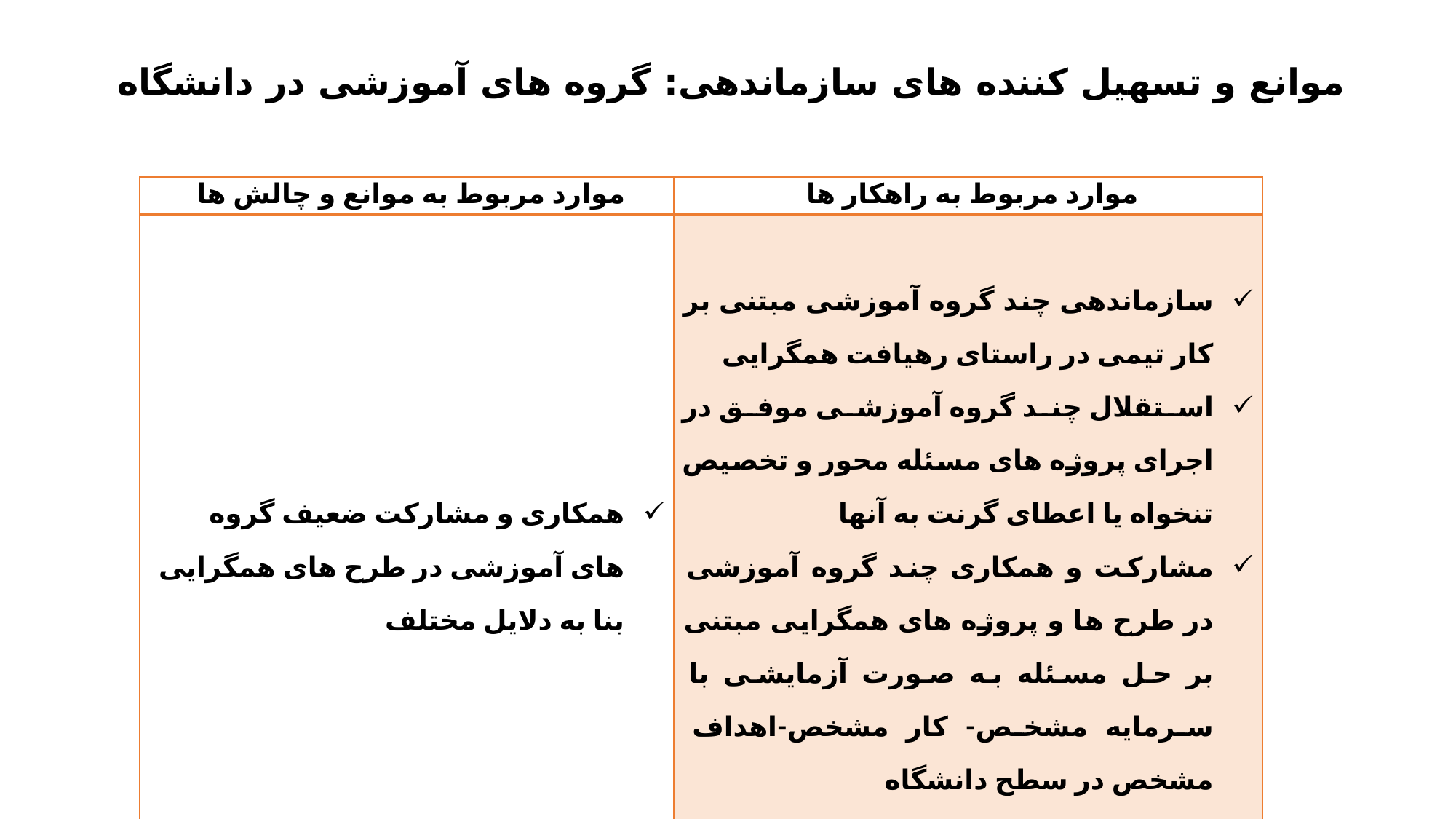

# موانع و تسهیل کننده های سازماندهی: گروه های آموزشی در دانشگاه
| موارد مربوط به موانع و چالش ها | موارد مربوط به راهکار ها |
| --- | --- |
| همکاری و مشارکت ضعیف گروه های آموزشی در طرح های همگرایی بنا به دلایل مختلف | سازماندهی چند گروه آموزشی مبتنی بر کار تیمی در راستای رهیافت همگرایی استقلال چند گروه آموزشی موفق در اجرای پروژه های مسئله محور و تخصیص تنخواه یا اعطای گرنت به آنها مشارکت و همکاری چند گروه آموزشی در طرح ها و پروژه های همگرایی مبتنی بر حل مسئله به صورت آزمایشی با سرمایه مشخص- کار مشخص-اهداف مشخص در سطح دانشگاه سازماندهی و نهادینه کردن رویکرد همگرایی در بطن دانشگاه، (پرهیز از کارجزیره ای کردن) |